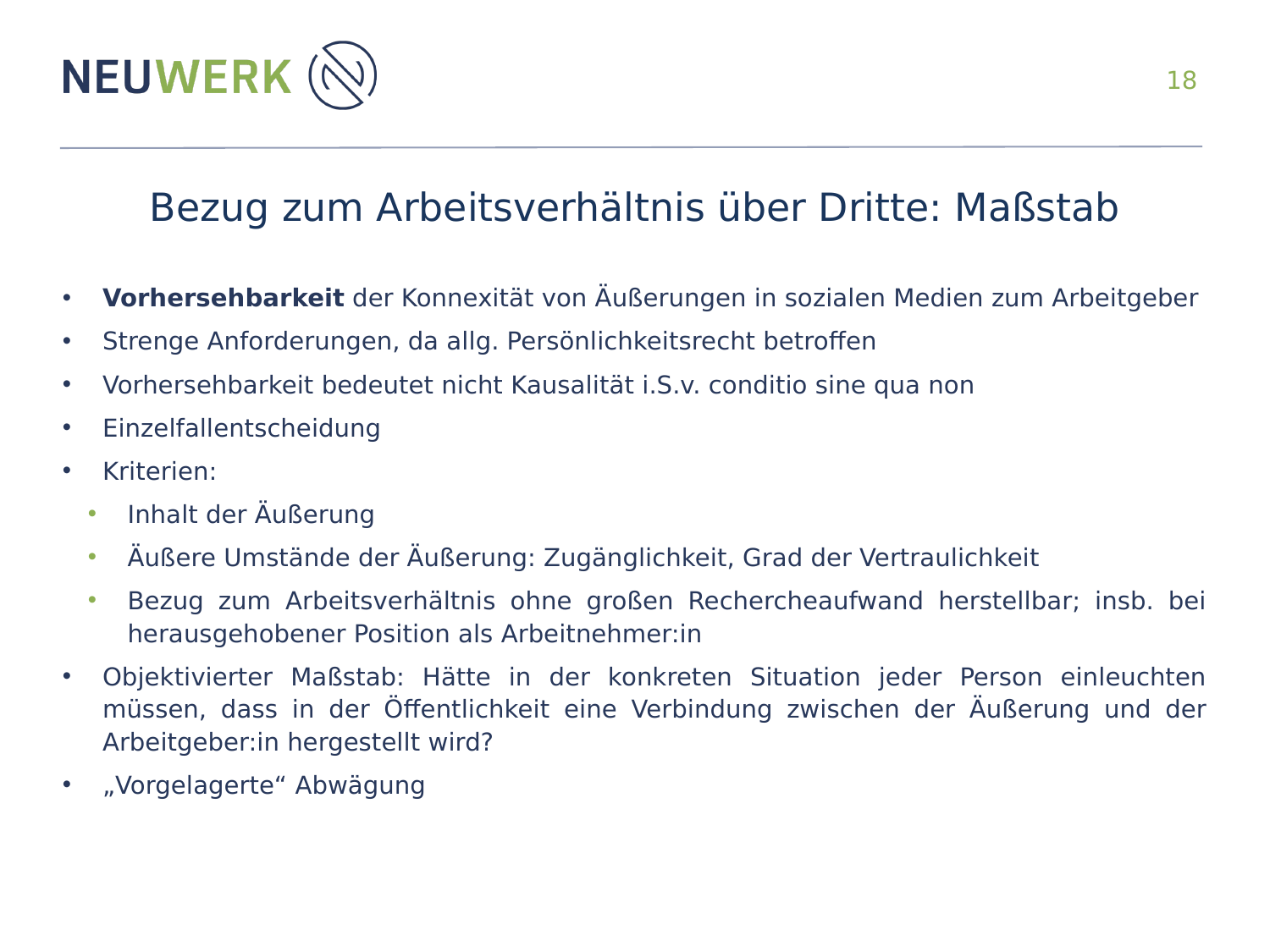

# Bezug zum Arbeitsverhältnis über Dritte: Maßstab
Vorhersehbarkeit der Konnexität von Äußerungen in sozialen Medien zum Arbeitgeber
Strenge Anforderungen, da allg. Persönlichkeitsrecht betroffen
Vorhersehbarkeit bedeutet nicht Kausalität i.S.v. conditio sine qua non
Einzelfallentscheidung
Kriterien:
Inhalt der Äußerung
Äußere Umstände der Äußerung: Zugänglichkeit, Grad der Vertraulichkeit
Bezug zum Arbeitsverhältnis ohne großen Rechercheaufwand herstellbar; insb. bei herausgehobener Position als Arbeitnehmer:in
Objektivierter Maßstab: Hätte in der konkreten Situation jeder Person einleuchten müssen, dass in der Öffentlichkeit eine Verbindung zwischen der Äußerung und der Arbeitgeber:in hergestellt wird?
„Vorgelagerte“ Abwägung